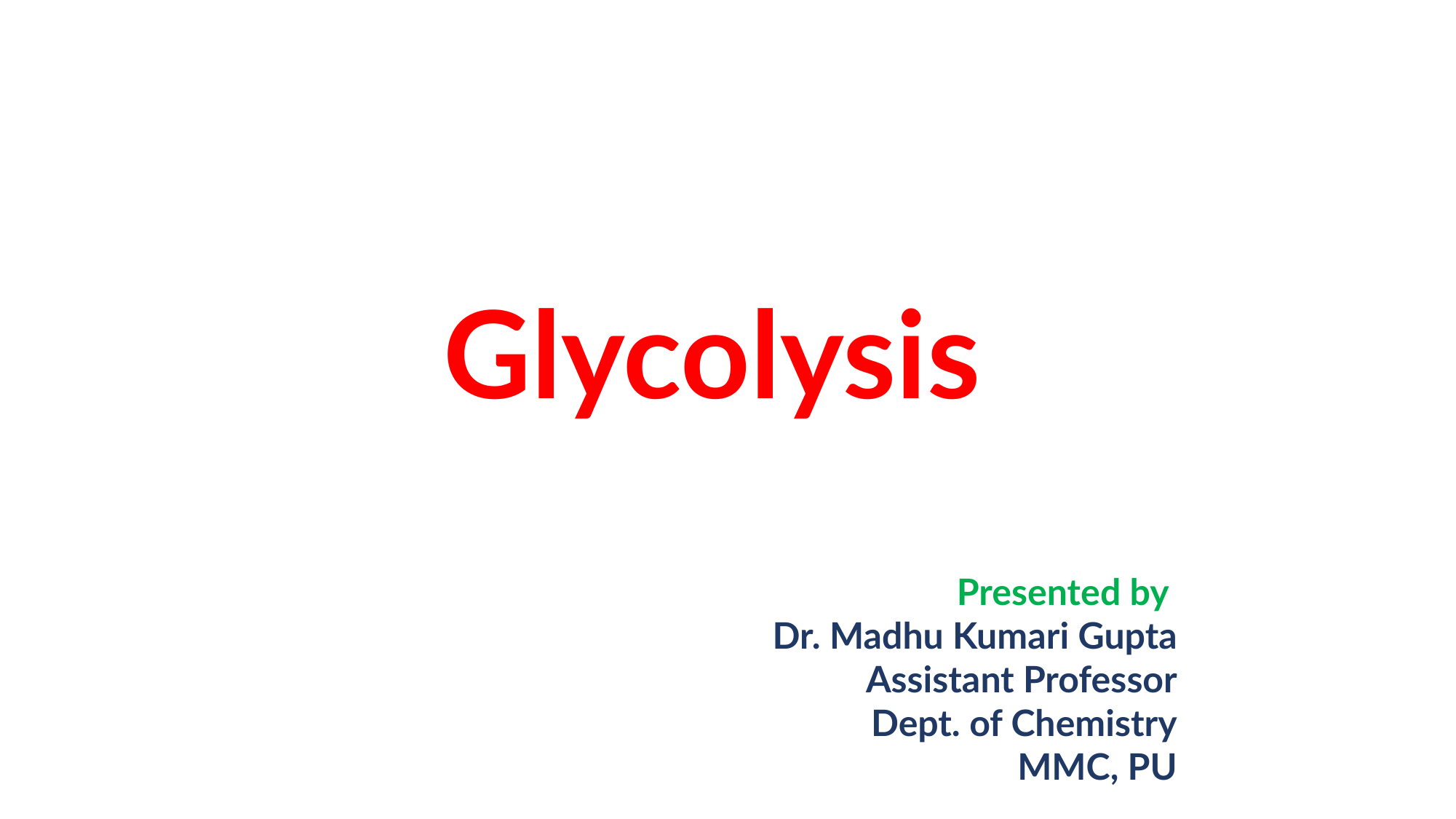

Glycolysis

Presented by
Dr. Madhu Kumari Gupta
Assistant Professor
Dept. of Chemistry
MMC, PU